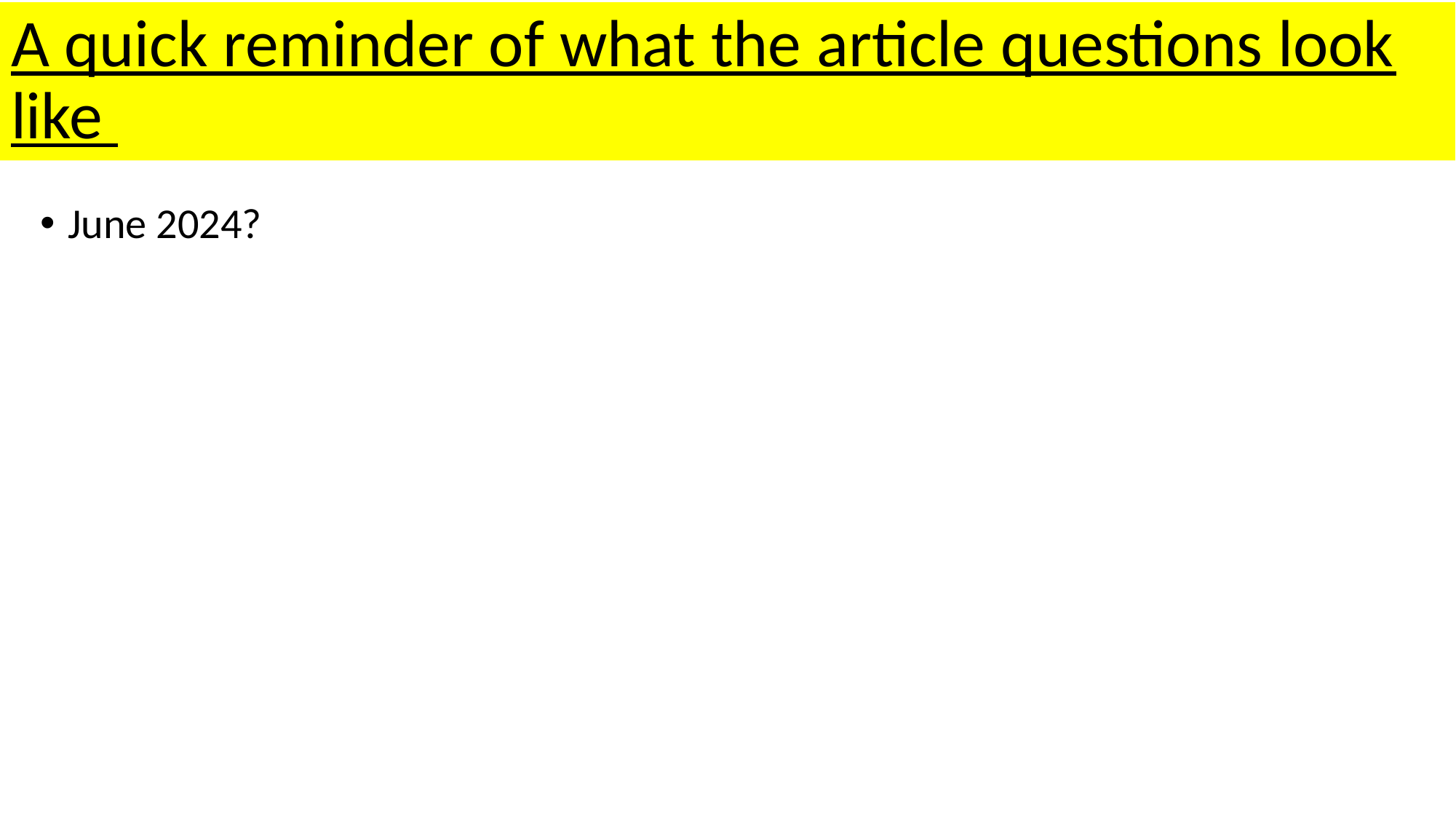

# A quick reminder of what the article questions look like
June 2024?